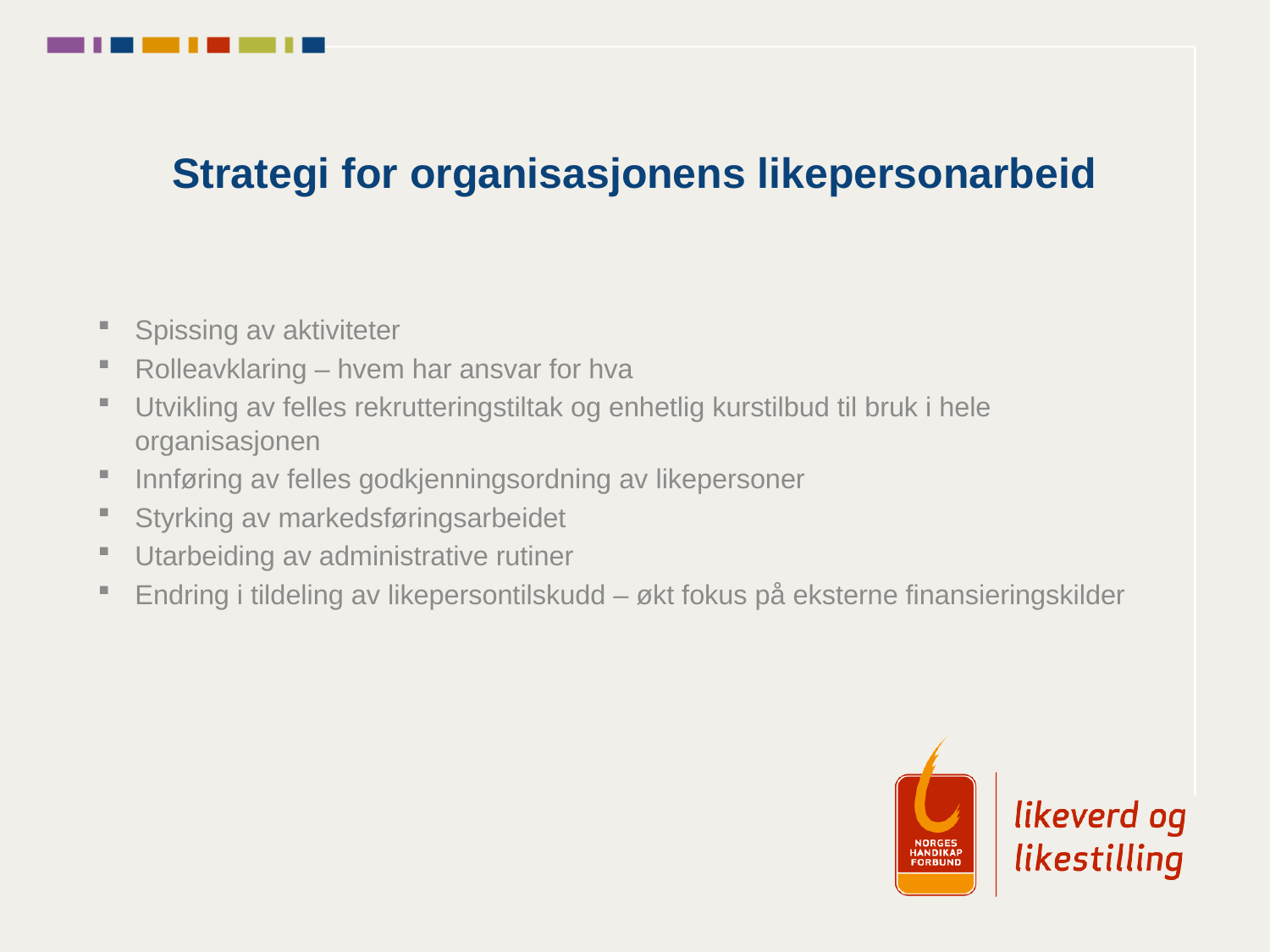

# Strategi for organisasjonens likepersonarbeid
Spissing av aktiviteter
Rolleavklaring – hvem har ansvar for hva
Utvikling av felles rekrutteringstiltak og enhetlig kurstilbud til bruk i hele organisasjonen
Innføring av felles godkjenningsordning av likepersoner
Styrking av markedsføringsarbeidet
Utarbeiding av administrative rutiner
Endring i tildeling av likepersontilskudd – økt fokus på eksterne finansieringskilder